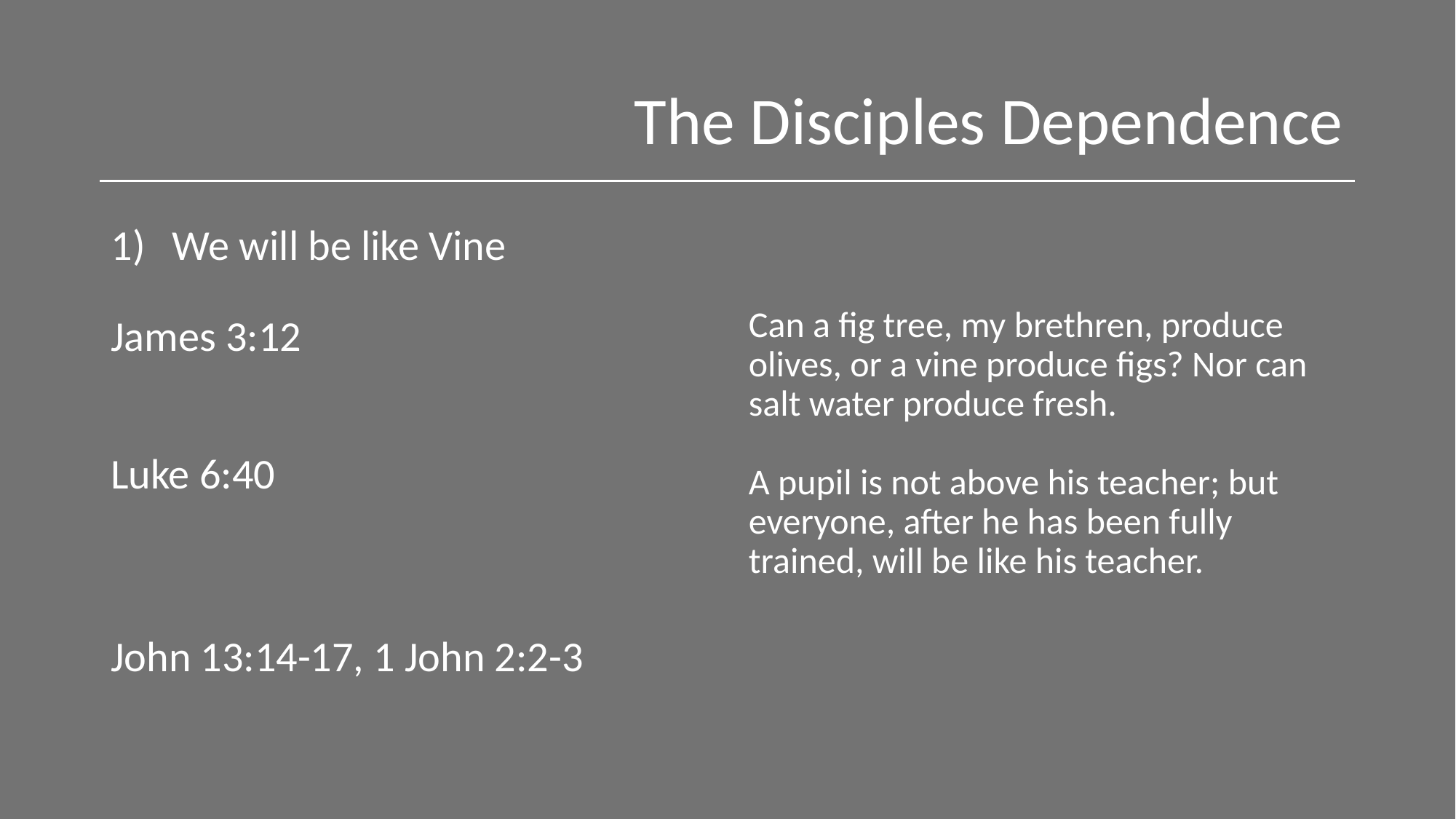

# The Disciples Dependence
We will be like Vine

James 3:12

Luke 6:40

John 13:14-17, 1 John 2:2-3

Can a fig tree, my brethren, produce olives, or a vine produce figs? Nor can salt water produce fresh.

A pupil is not above his teacher; but everyone, after he has been fully trained, will be like his teacher.